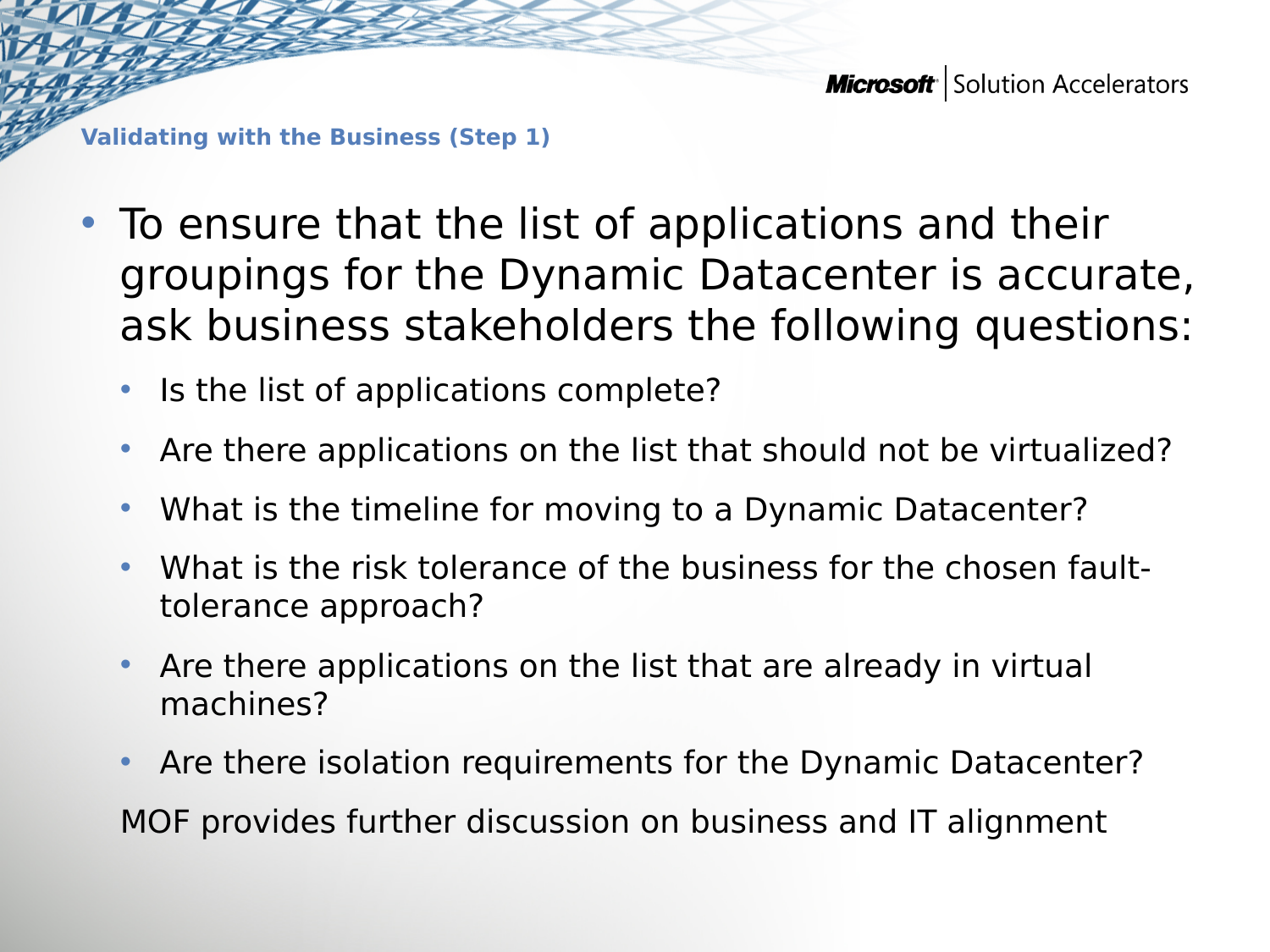

# Validating with the Business (Step 1)
To ensure that the list of applications and their groupings for the Dynamic Datacenter is accurate, ask business stakeholders the following questions:
Is the list of applications complete?
Are there applications on the list that should not be virtualized?
What is the timeline for moving to a Dynamic Datacenter?
What is the risk tolerance of the business for the chosen fault-tolerance approach?
Are there applications on the list that are already in virtual machines?
Are there isolation requirements for the Dynamic Datacenter?
MOF provides further discussion on business and IT alignment